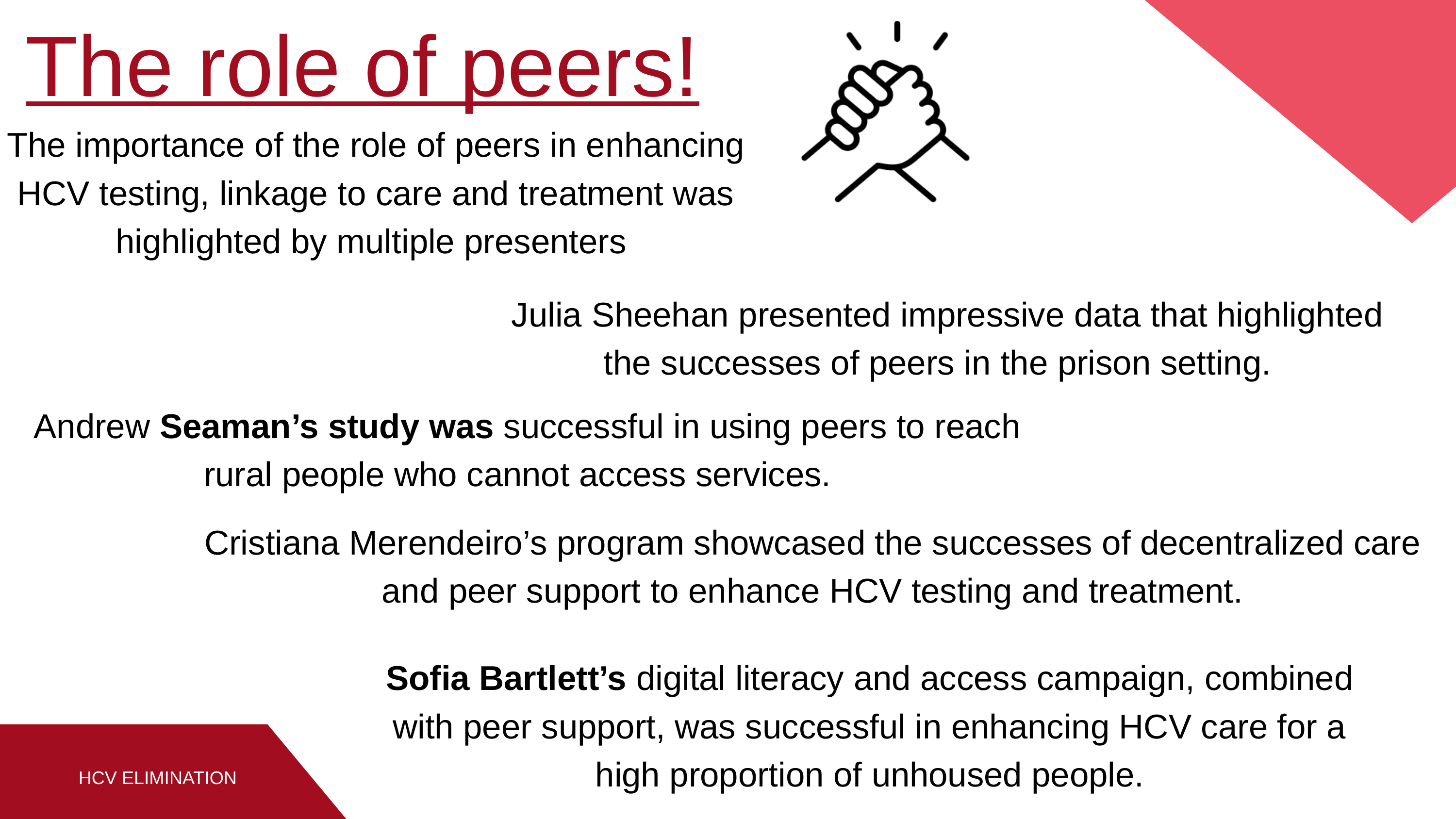

The role of peers!

The importance of the role of peers in enhancing HCV testing, linkage to care and treatment was highlighted by multiple presenters
Julia Sheehan presented impressive data that highlighted the successes of peers in the prison setting.
Andrew Seaman’s study was successful in using peers to reach rural people who cannot access services.
Cristiana Merendeiro’s program showcased the successes of decentralized care and peer support to enhance HCV testing and treatment.
Sofia Bartlett’s digital literacy and access campaign, combined with peer support, was successful in enhancing HCV care for a high proportion of unhoused people.

HCV ELIMINATION